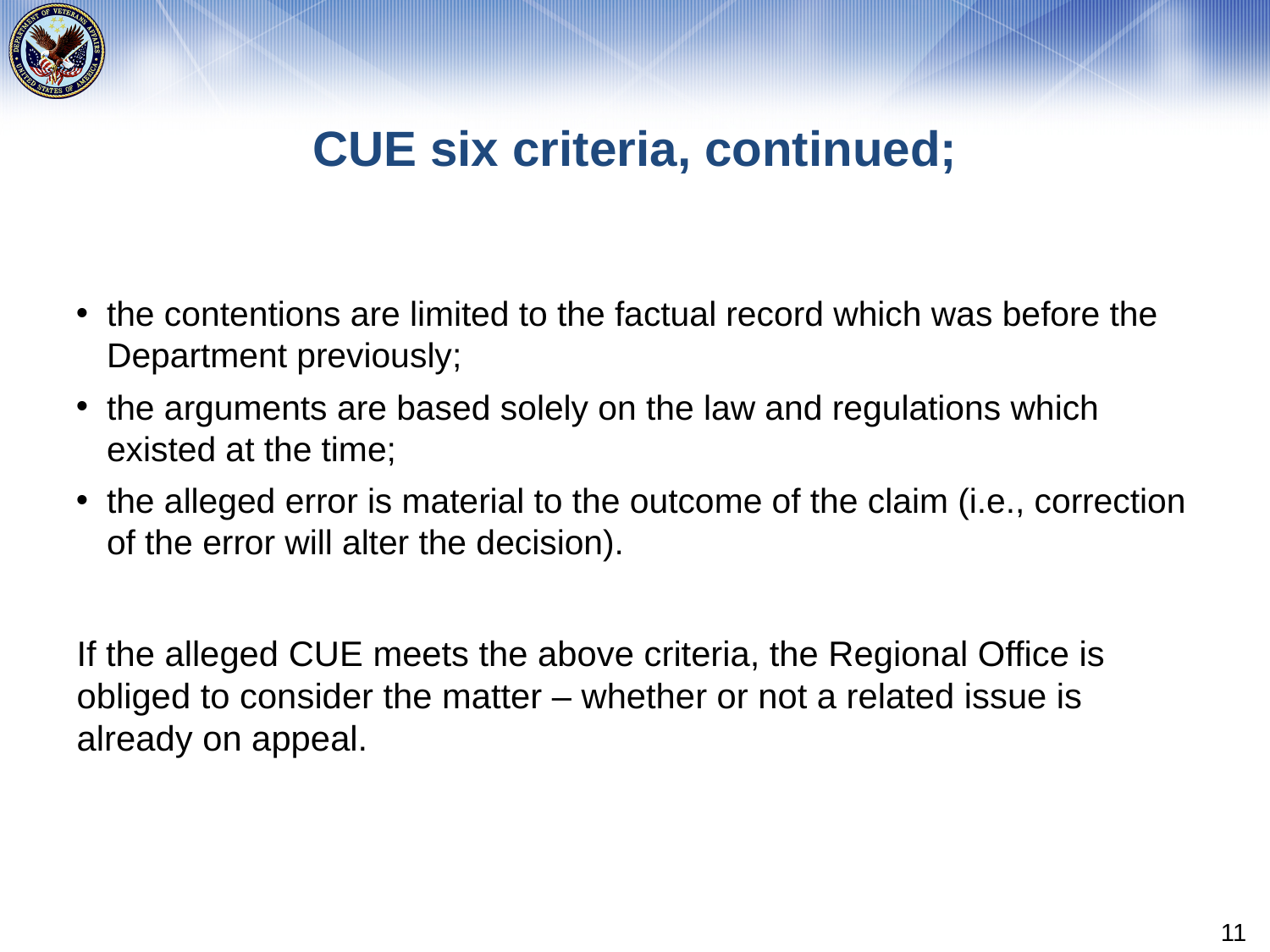

# CUE six criteria, continued;
the contentions are limited to the factual record which was before the  Department previously;
the arguments are based solely on the law and regulations which existed at the time;
the alleged error is material to the outcome of the claim (i.e., correction of the error will alter the decision).
If the alleged CUE meets the above criteria, the Regional Office is obliged to consider the matter – whether or not a related issue is already on appeal.
11